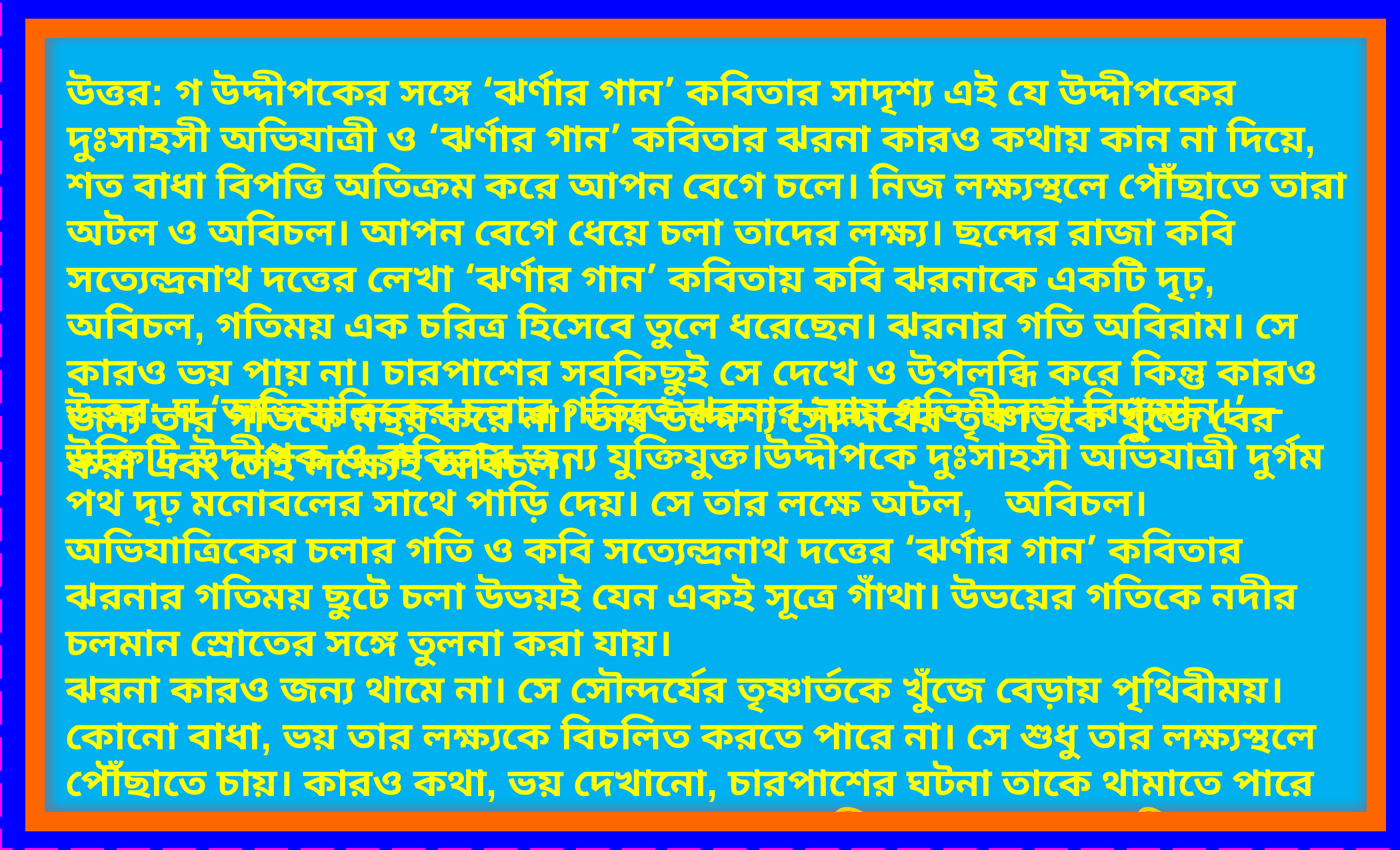

উত্তর: গ উদ্দীপকের সঙ্গে ‘ঝর্ণার গান’ কবিতার সাদৃশ্য এই যে উদ্দীপকের দুঃসাহসী অভিযাত্রী ও ‘ঝর্ণার গান’ কবিতার ঝরনা কারও কথায় কান না দিয়ে, শত বাধা বিপত্তি অতিক্রম করে আপন বেগে চলে। নিজ লক্ষ্যস্থলে পৌঁছাতে তারা অটল ও অবিচল। আপন বেগে ধেয়ে চলা তাদের লক্ষ্য। ছন্দের রাজা কবি সত্যেন্দ্রনাথ দত্তের লেখা ‘ঝর্ণার গান’ কবিতায় কবি ঝরনাকে একটি দৃঢ়, অবিচল, গতিময় এক চরিত্র হিসেবে তুলে ধরেছেন। ঝরনার গতি অবিরাম। সে কারও ভয় পায় না। চারপাশের সবকিছুই সে দেখে ও উপলব্ধি করে কিন্তু কারও জন্য তার গতিকে মন্থর করে না। তার উদ্দেশ্য সৌন্দর্যের তৃষ্ণার্তকে খুঁজে বের করা এবং সেই লক্ষ্যেই অবিচল।
উত্তর: ঘ ‘অভিযাত্রিকের চলার গতিতে ঝরনার ন্যায় গতিশীলতা বিদ্যমান।’—উক্তিটি উদ্দীপক ও কবিতার জন্য যুক্তিযুক্ত।উদ্দীপকে দুঃসাহসী অভিযাত্রী দুর্গম পথ দৃঢ় মনোবলের সাথে পাড়ি দেয়। সে তার লক্ষে অটল,   অবিচল। অভিযাত্রিকের চলার গতি ও কবি সত্যেন্দ্রনাথ দত্তের ‘ঝর্ণার গান’ কবিতার ঝরনার গতিময় ছুটে চলা উভয়ই যেন একই সূত্রে গাঁথা। উভয়ের গতিকে নদীর চলমান স্রোতের সঙ্গে তুলনা করা যায়।
ঝরনা কারও জন্য থামে না। সে সৌন্দর্যের তৃষ্ণার্তকে খুঁজে বেড়ায় পৃথিবীময়। কোনো বাধা, ভয় তার লক্ষ্যকে বিচলিত করতে পারে না। সে শুধু তার লক্ষ্যস্থলে পৌঁছাতে চায়। কারও কথা, ভয় দেখানো, চারপাশের ঘটনা তাকে থামাতে পারে না। সে শুধু চেয়ে দেখে আর আপন মনে নূপুর বাজিয়ে পাথরে তাল দিয়ে নেচে-গেয়ে চলতে থাকে। অভিযাত্রিকেরা যেমন নিজের লক্ষ্যস্থলে পৌঁছাতে অটল, অবচিল ও দুর্বার গতিতে ছুটে চলে, ঝরনাও পর্বত গাত্রে জন্ম নিয়ে ক্লান্তিহীনভাবে চঞ্চল পায়ে পুলকিত মনে বয়ে যায়।